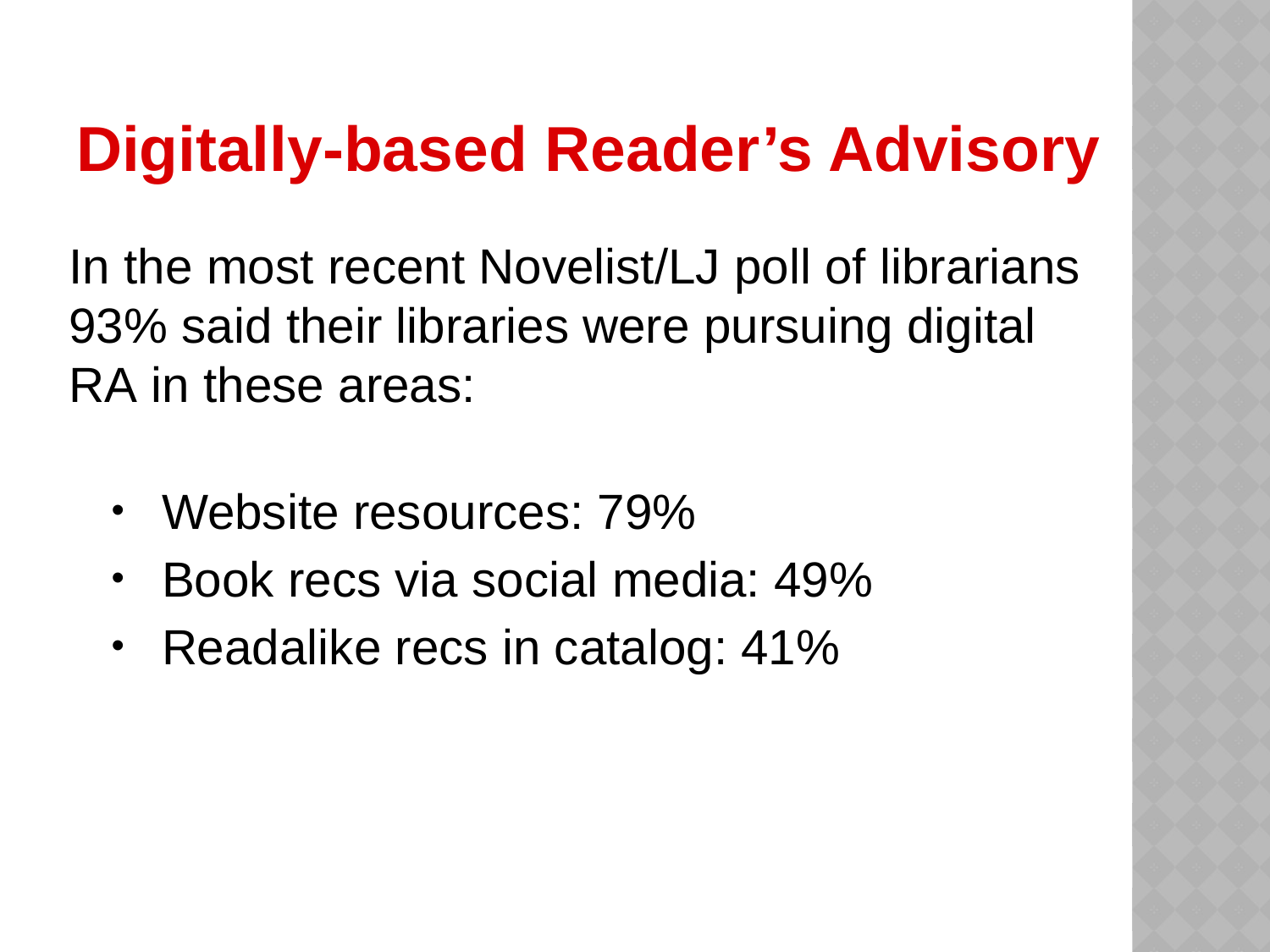

# Digitally-based Reader’s Advisory
In the most recent Novelist/LJ poll of librarians
93% said their libraries were pursuing digital
RA in these areas:

Website resources: 79%
Book recs via social media: 49%
Readalike recs in catalog: 41%